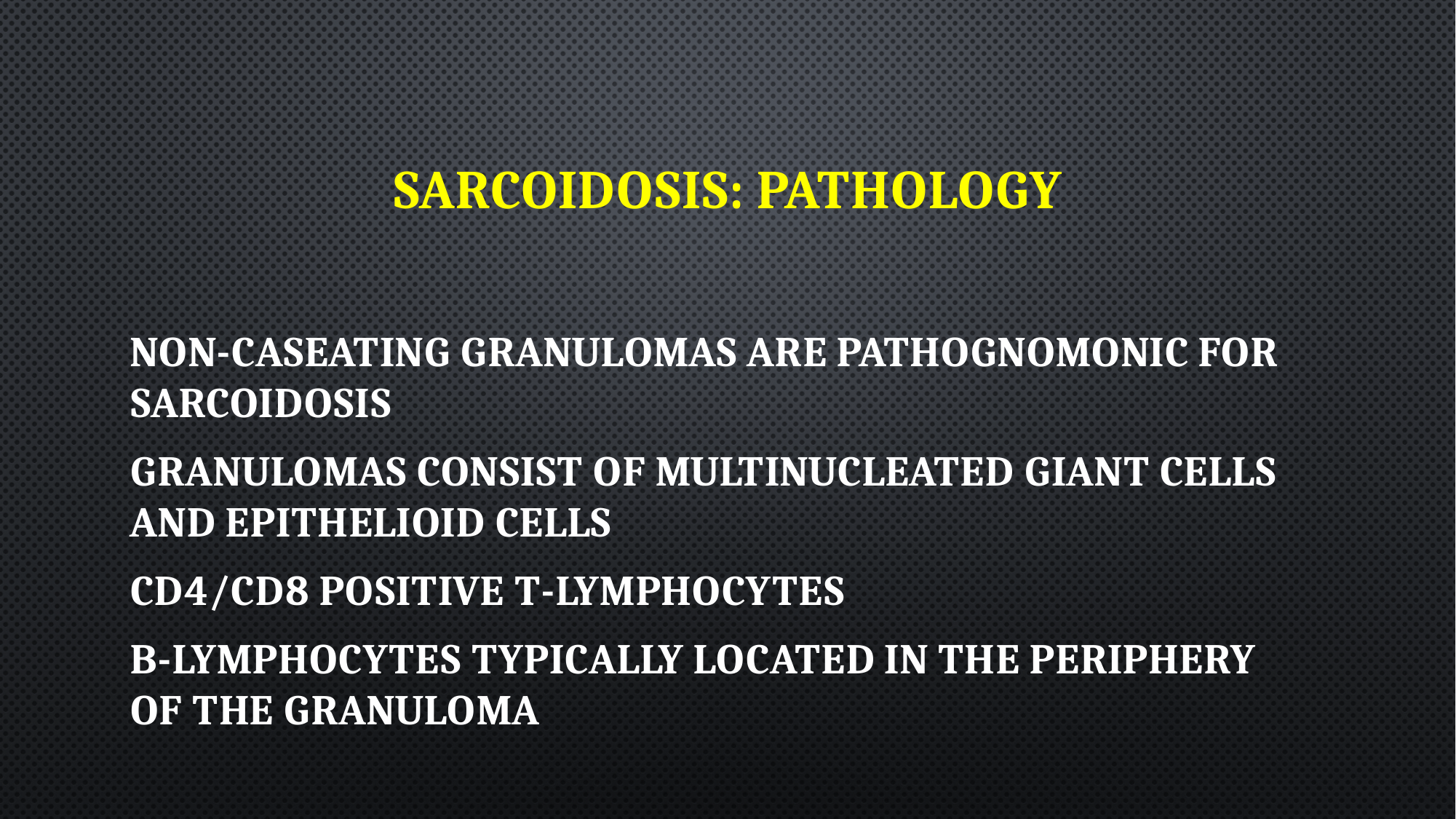

# Sarcoidosis: Pathology
Non-Caseating granulomas are pathognomonic for sarcoidosis
Granulomas consist of multinucleated giant cells and epithelioid cells
CD4/CD8 positive T-lymphocytes
B-lymphocytes typically located in the periphery of the granuloma